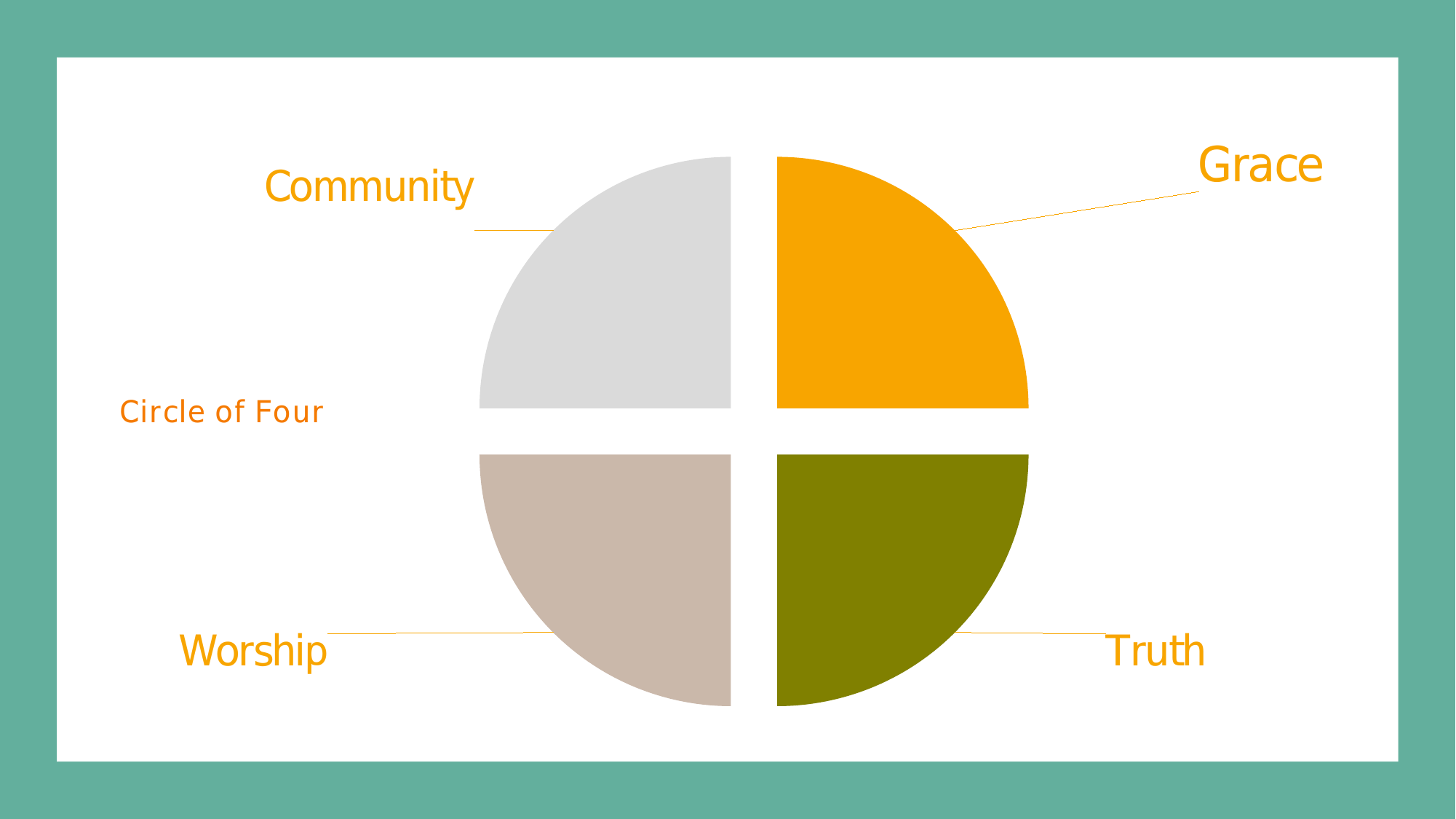

### Chart: Circle of Four

| Category |  |
|---|---|
| Grace | 0.25 |
| Truth | 0.25 |
| Worship | 0.25 |
| Community | 0.25 |